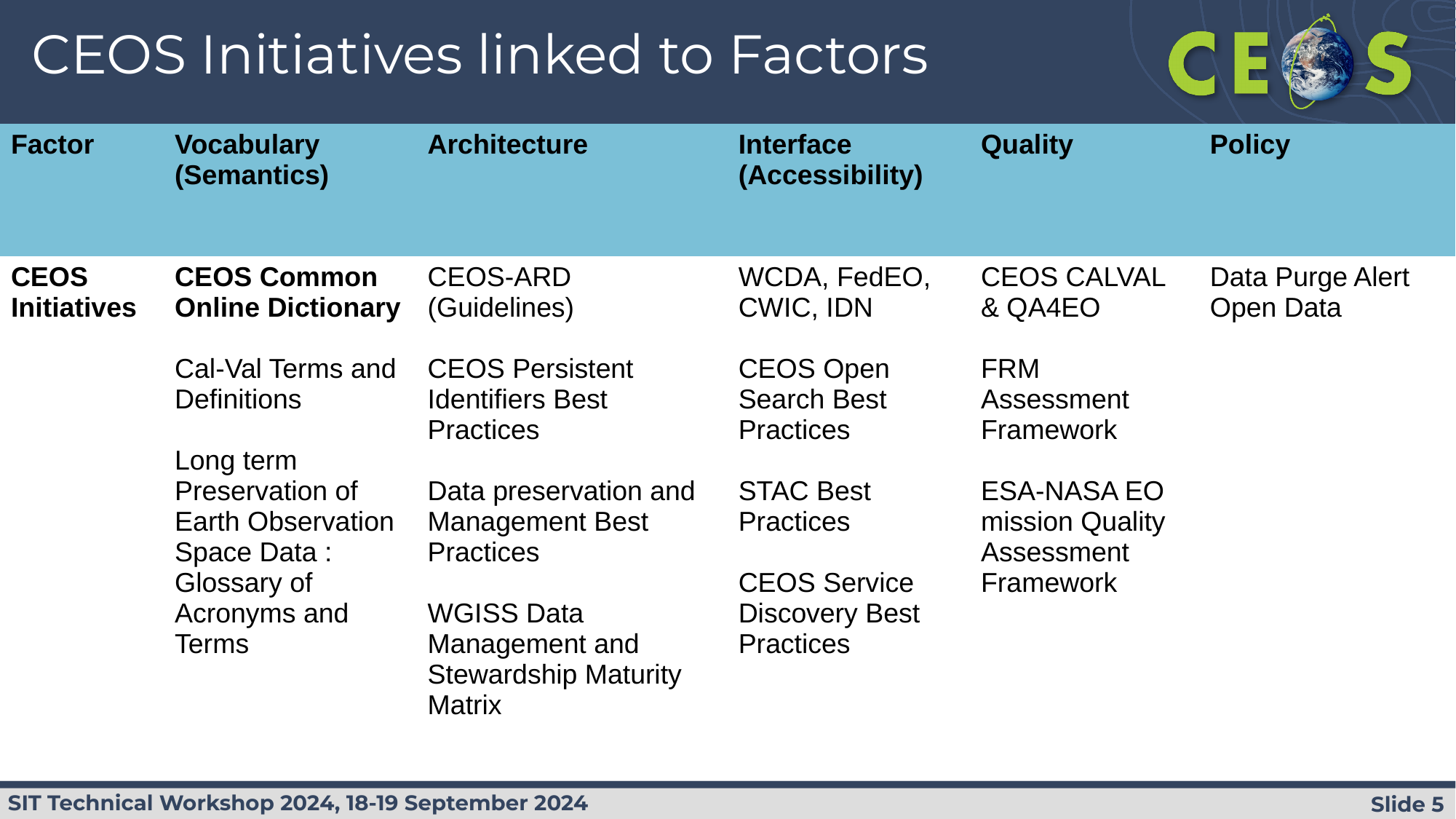

# CEOS Initiatives linked to Factors
| Factor | Vocabulary (Semantics) | Architecture | Interface (Accessibility) | Quality | Policy |
| --- | --- | --- | --- | --- | --- |
| CEOS Initiatives | CEOS Common Online Dictionary Cal-Val Terms and Definitions Long term Preservation of Earth Observation Space Data : Glossary of Acronyms and Terms | CEOS-ARD (Guidelines) CEOS Persistent Identifiers Best Practices Data preservation and Management Best Practices WGISS Data Management and Stewardship Maturity Matrix | WCDA, FedEO, CWIC, IDN CEOS Open Search Best Practices STAC Best Practices CEOS Service Discovery Best Practices | CEOS CALVAL & QA4EO FRM Assessment Framework ESA-NASA EO mission Quality Assessment Framework | Data Purge Alert Open Data |